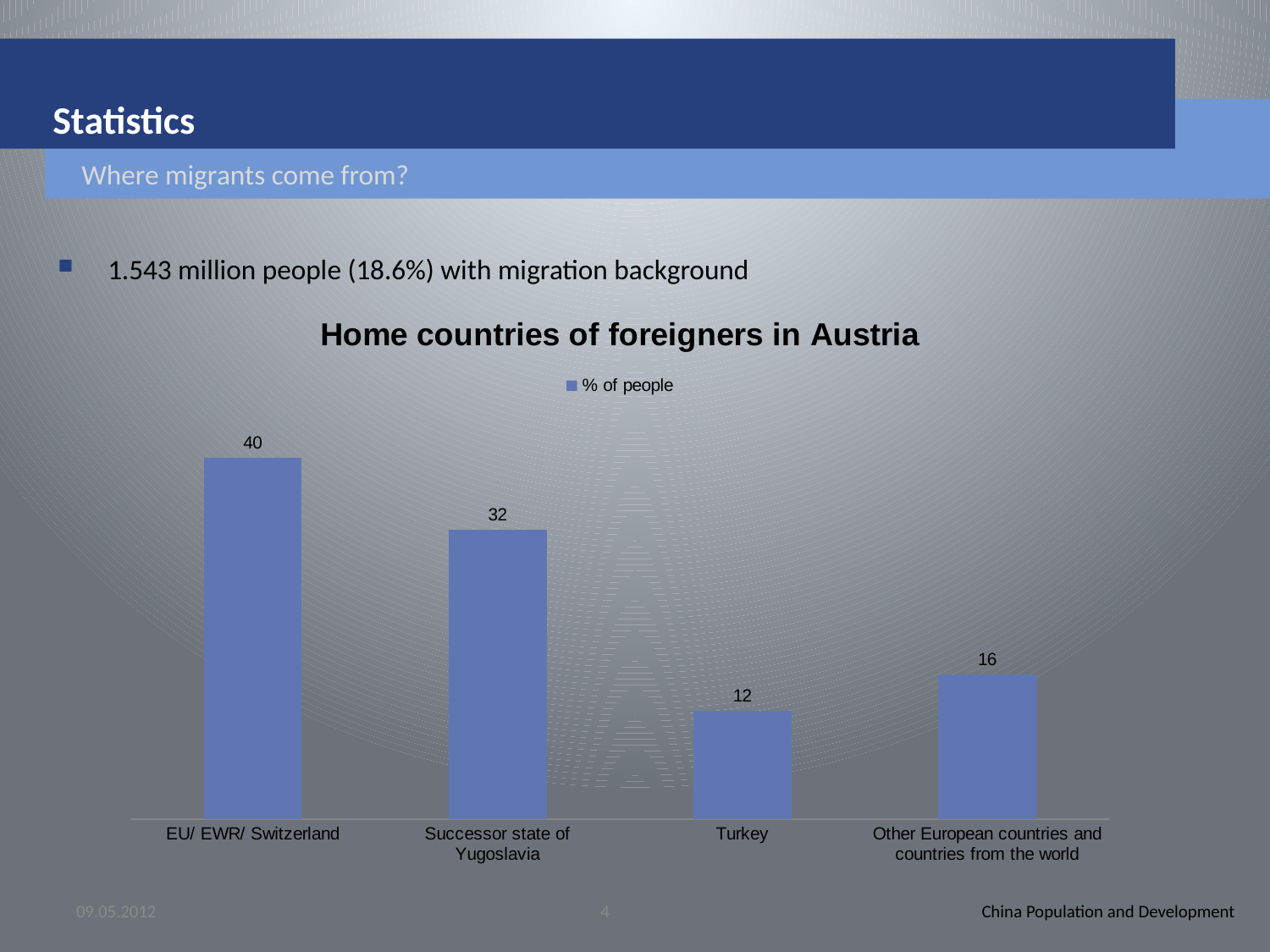

# Statistics
Where migrants come from?
1.543 million people (18.6%) with migration background

### Chart: Home countries of foreigners in Austria

| Category | % of people |
|---|---|
| EU/ EWR/ Switzerland | 40.0 |
| Successor state of Yugoslavia | 32.0 |
| Turkey | 12.0 |
| Other European countries and countries from the world | 16.0 |
09.05.2012
4